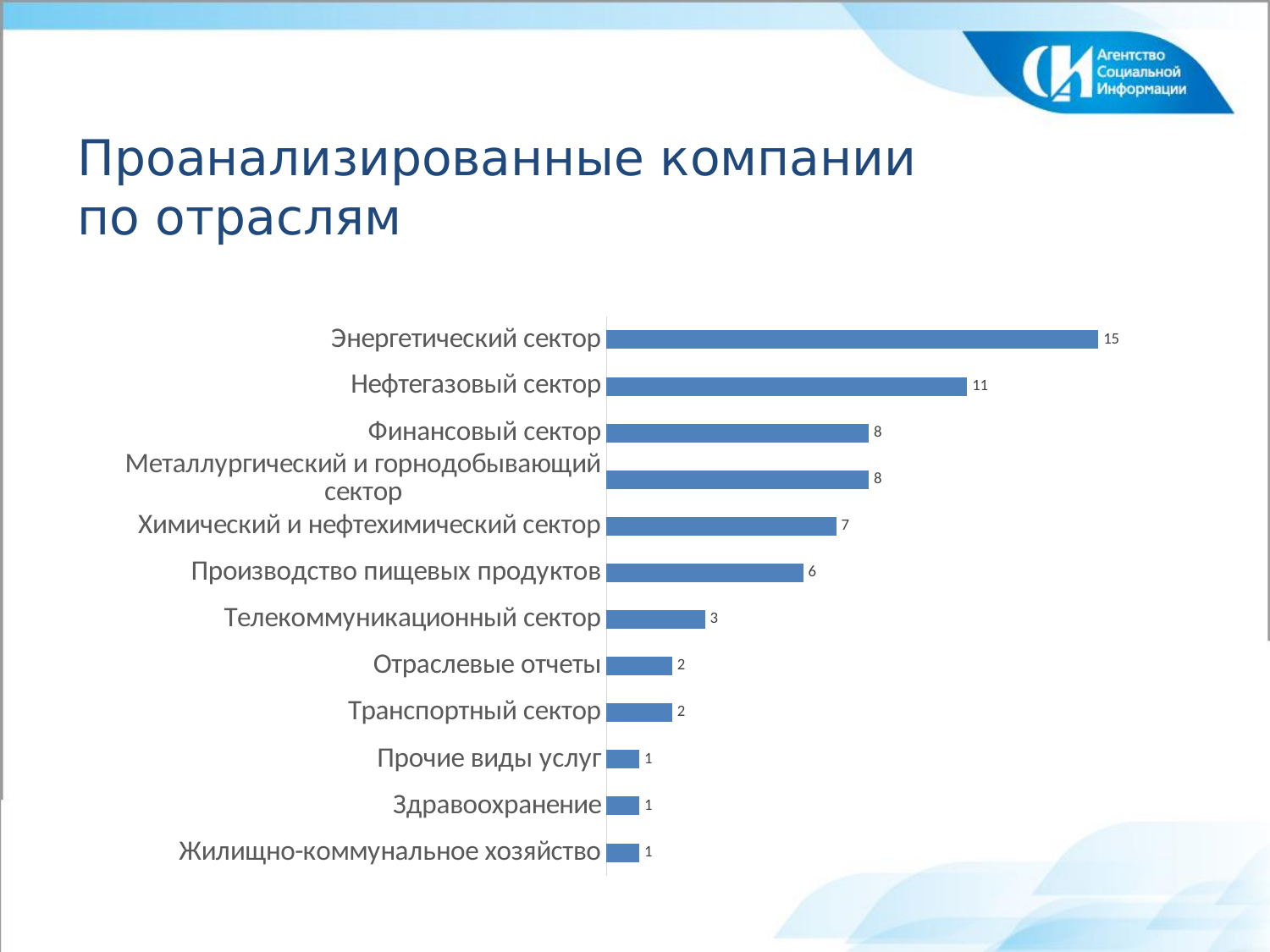

# Проанализированные компании по отраслям

### Chart

| Category | количество отчетов |
|---|---|
| Жилищно-коммунальное хозяйство | 1.0 |
| Здравоохранение | 1.0 |
| Прочие виды услуг | 1.0 |
| Транспортный сектор | 2.0 |
| Отраслевые отчеты | 2.0 |
| Телекоммуникационный сектор | 3.0 |
| Производство пищевых продуктов | 6.0 |
| Химический и нефтехимический сектор | 7.0 |
| Металлургический и горнодобывающий сектор | 8.0 |
| Финансовый сектор | 8.0 |
| Нефтегазовый сектор | 11.0 |
| Энергетический сектор | 15.0 |